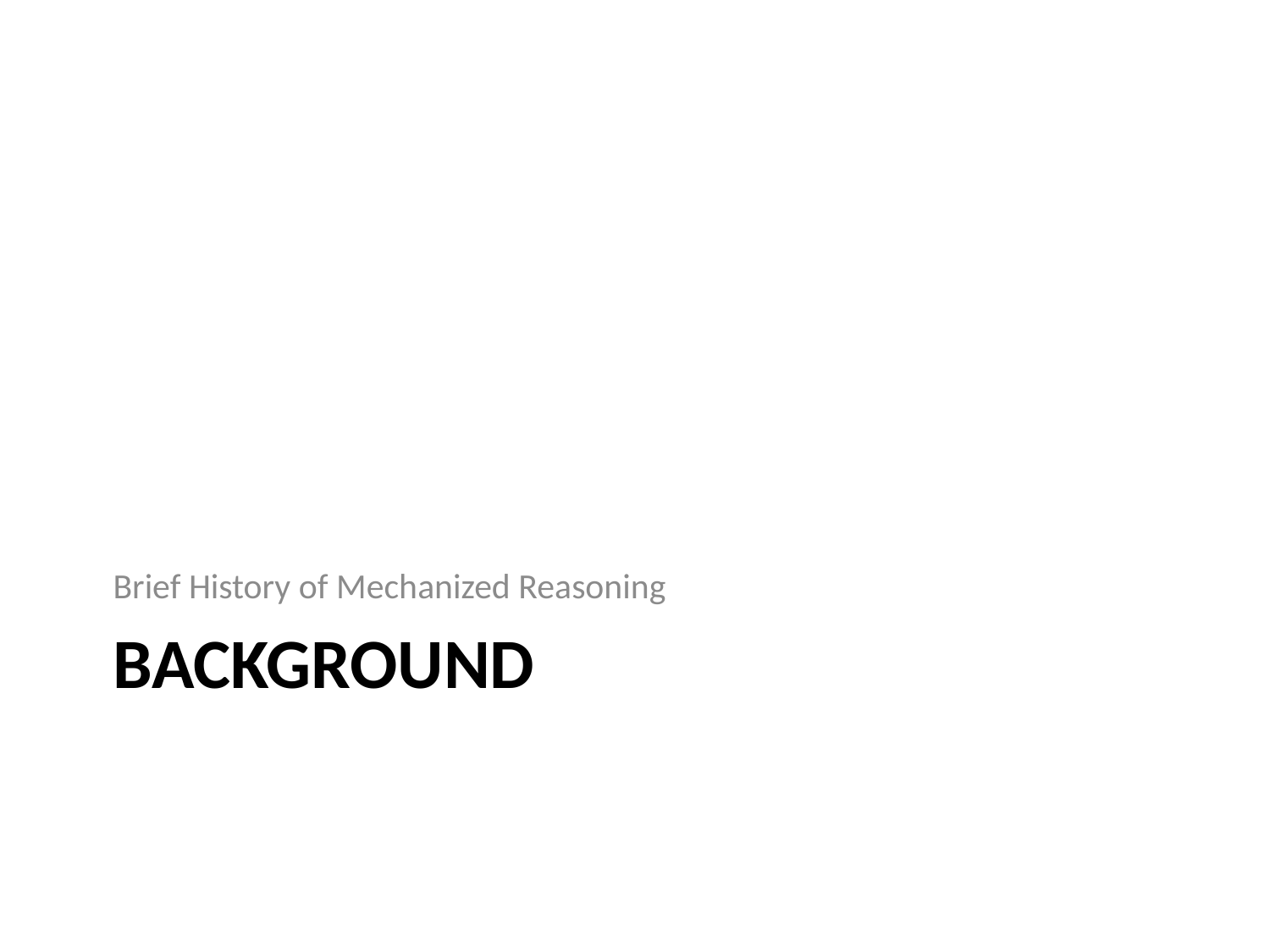

Brief History of Mechanized Reasoning
# Background